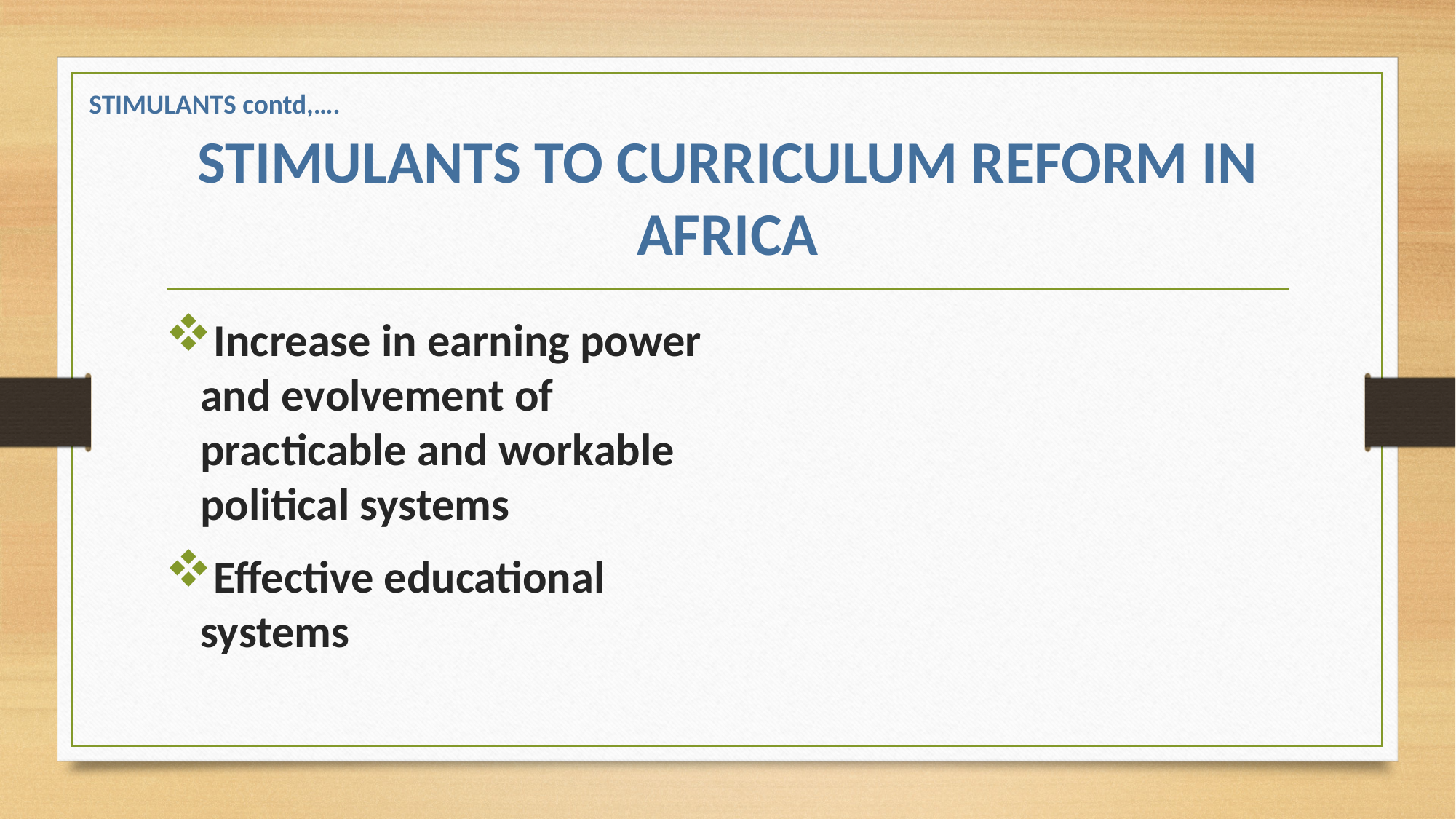

STIMULANTS contd,….
# STIMULANTS TO CURRICULUM REFORM IN AFRICA
Increase in earning power and evolvement of practicable and workable political systems
Effective educational systems